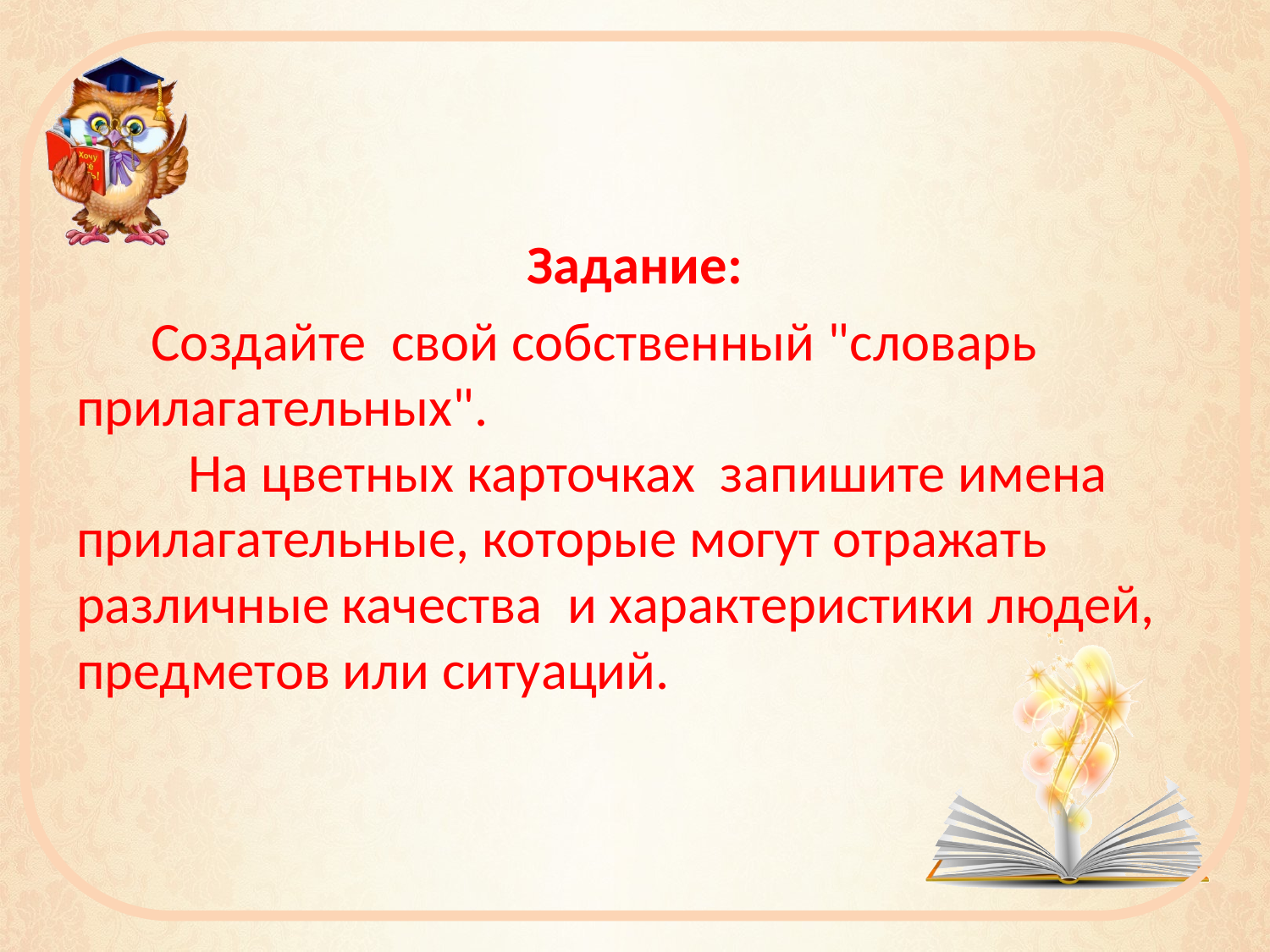

#

 Задание:
      Создайте  свой собственный "словарь прилагательных".
         На цветных карточках  запишите имена прилагательные, которые могут отражать различные качества  и характеристики людей,
предметов или ситуаций.